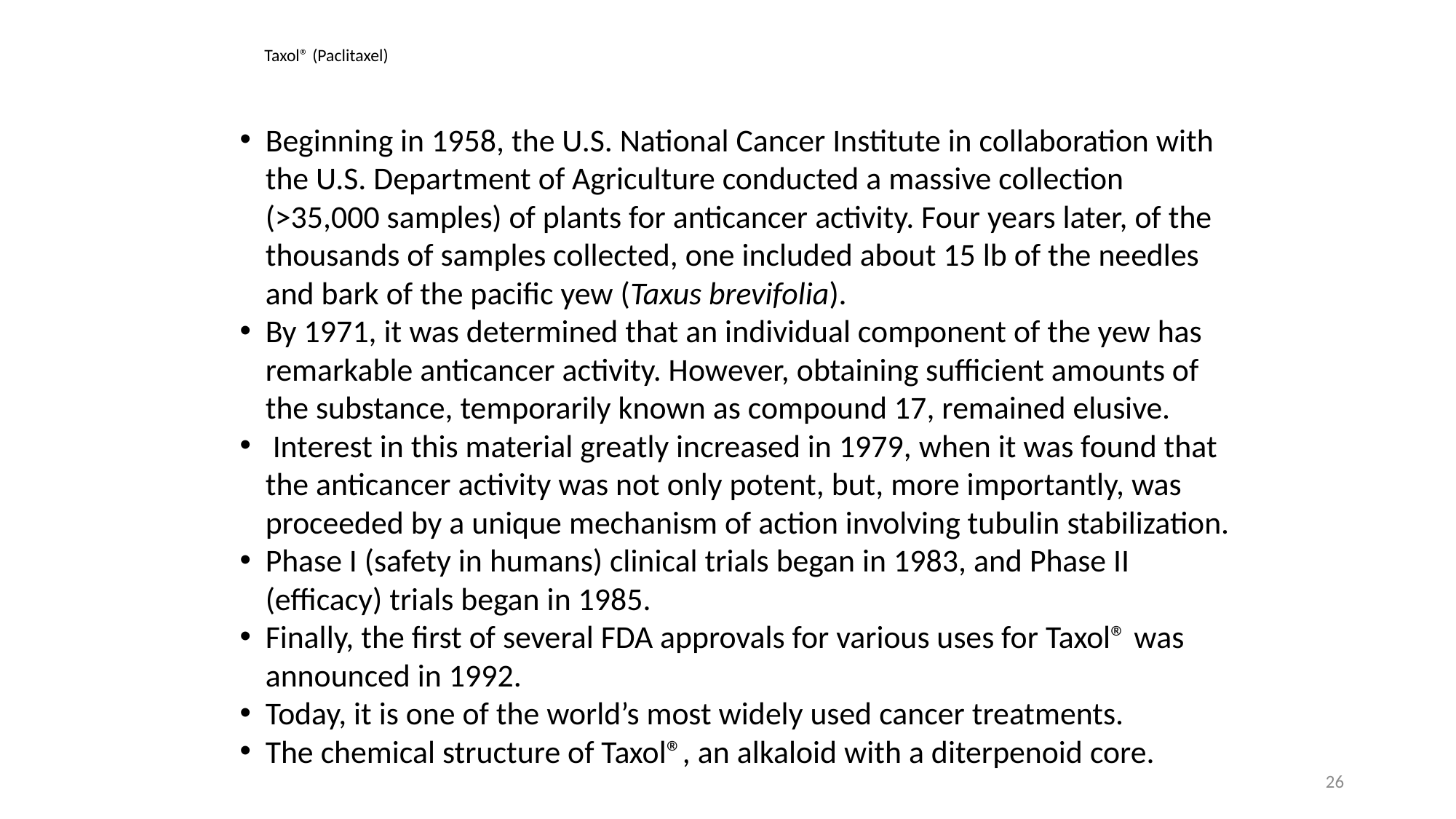

# Taxol® (Paclitaxel)
Beginning in 1958, the U.S. National Cancer Institute in collaboration with the U.S. Department of Agriculture conducted a massive collection (>35,000 samples) of plants for anticancer activity. Four years later, of the thousands of samples collected, one included about 15 lb of the needles and bark of the pacific yew (Taxus brevifolia).
By 1971, it was determined that an individual component of the yew has remarkable anticancer activity. However, obtaining sufficient amounts of the substance, temporarily known as compound 17, remained elusive.
 Interest in this material greatly increased in 1979, when it was found that the anticancer activity was not only potent, but, more importantly, was proceeded by a unique mechanism of action involving tubulin stabilization.
Phase I (safety in humans) clinical trials began in 1983, and Phase II (efficacy) trials began in 1985.
Finally, the first of several FDA approvals for various uses for Taxol® was announced in 1992.
Today, it is one of the world’s most widely used cancer treatments.
The chemical structure of Taxol®, an alkaloid with a diterpenoid core.
26